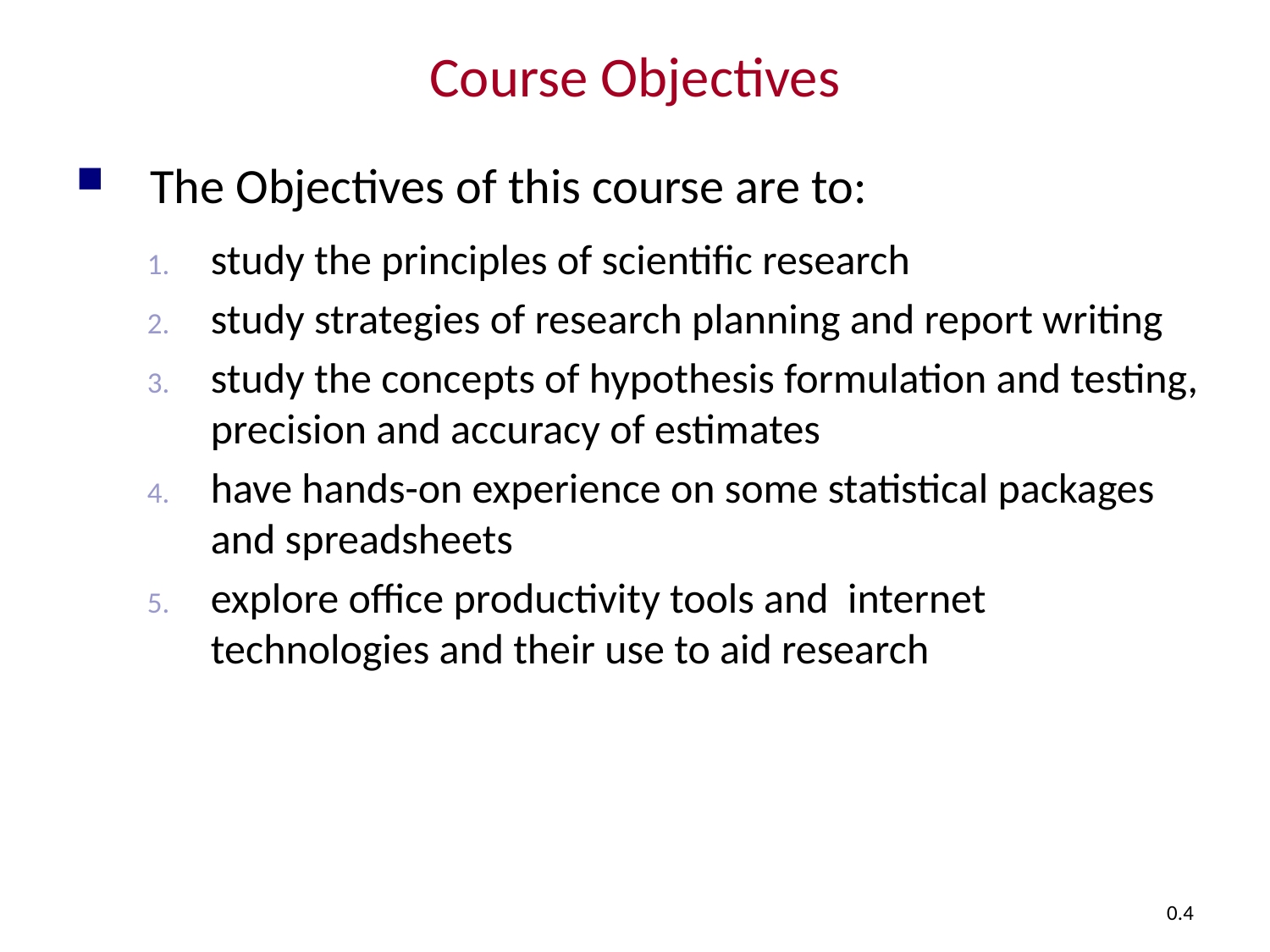

# Course Objectives
The Objectives of this course are to:
study the principles of scientific research
study strategies of research planning and report writing
study the concepts of hypothesis formulation and testing, precision and accuracy of estimates
have hands-on experience on some statistical packages and spreadsheets
explore office productivity tools and  internet technologies and their use to aid research
0.4